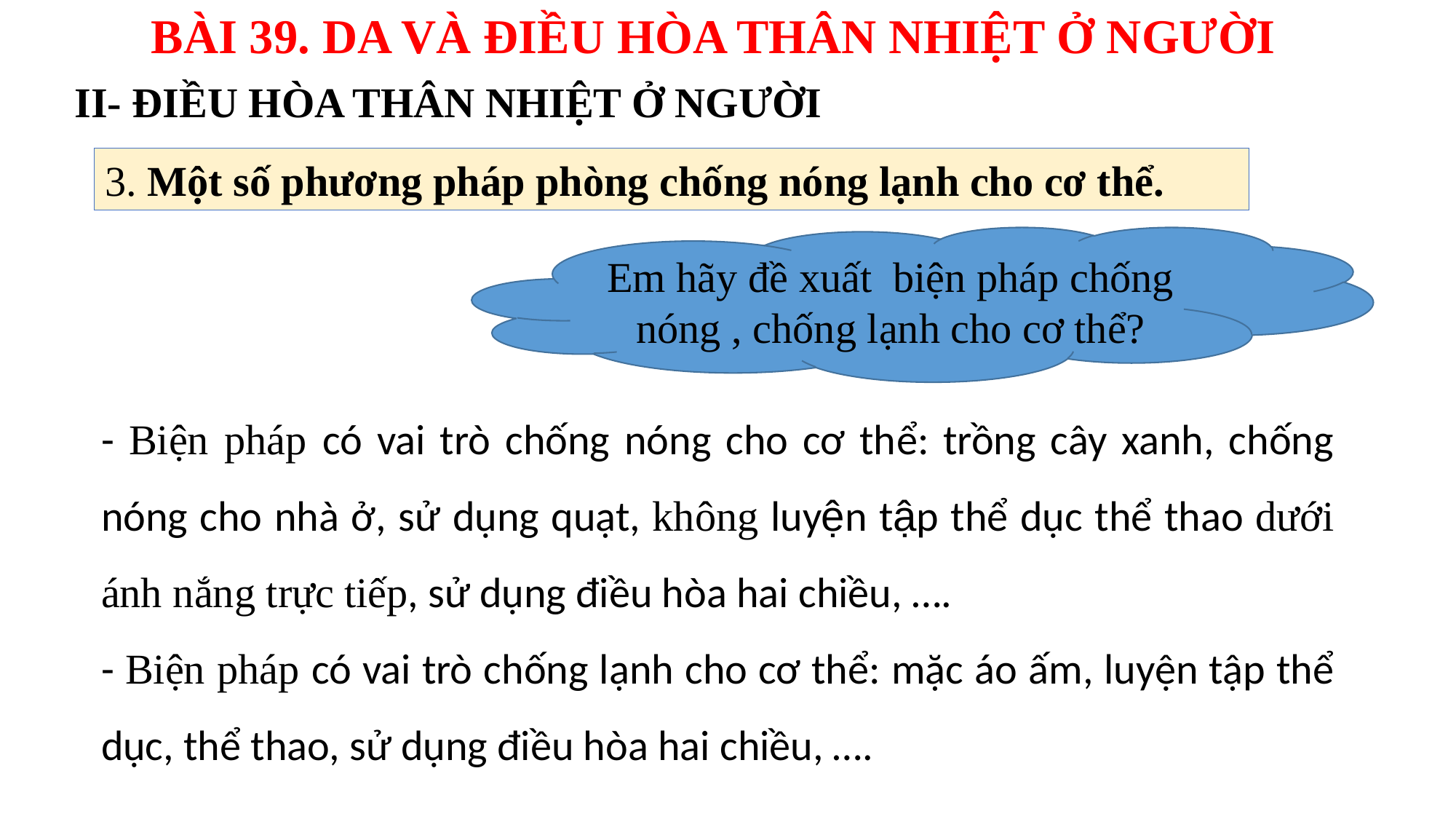

BÀI 39. DA VÀ ĐIỀU HÒA THÂN NHIỆT Ở NGƯỜI
II- ĐIỀU HÒA THÂN NHIỆT Ở NGƯỜI
3. Một số phương pháp phòng chống nóng lạnh cho cơ thể.
Em hãy đề xuất  biện pháp chống nóng , chống lạnh cho cơ thể?
- Biện pháp có vai trò chống nóng cho cơ thể: trồng cây xanh, chống nóng cho nhà ở, sử dụng quạt, không luyện tập thể dục thể thao dưới ánh nắng trực tiếp, sử dụng điều hòa hai chiều, ….
- Biện pháp có vai trò chống lạnh cho cơ thể: mặc áo ấm, luyện tập thể dục, thể thao, sử dụng điều hòa hai chiều, ….